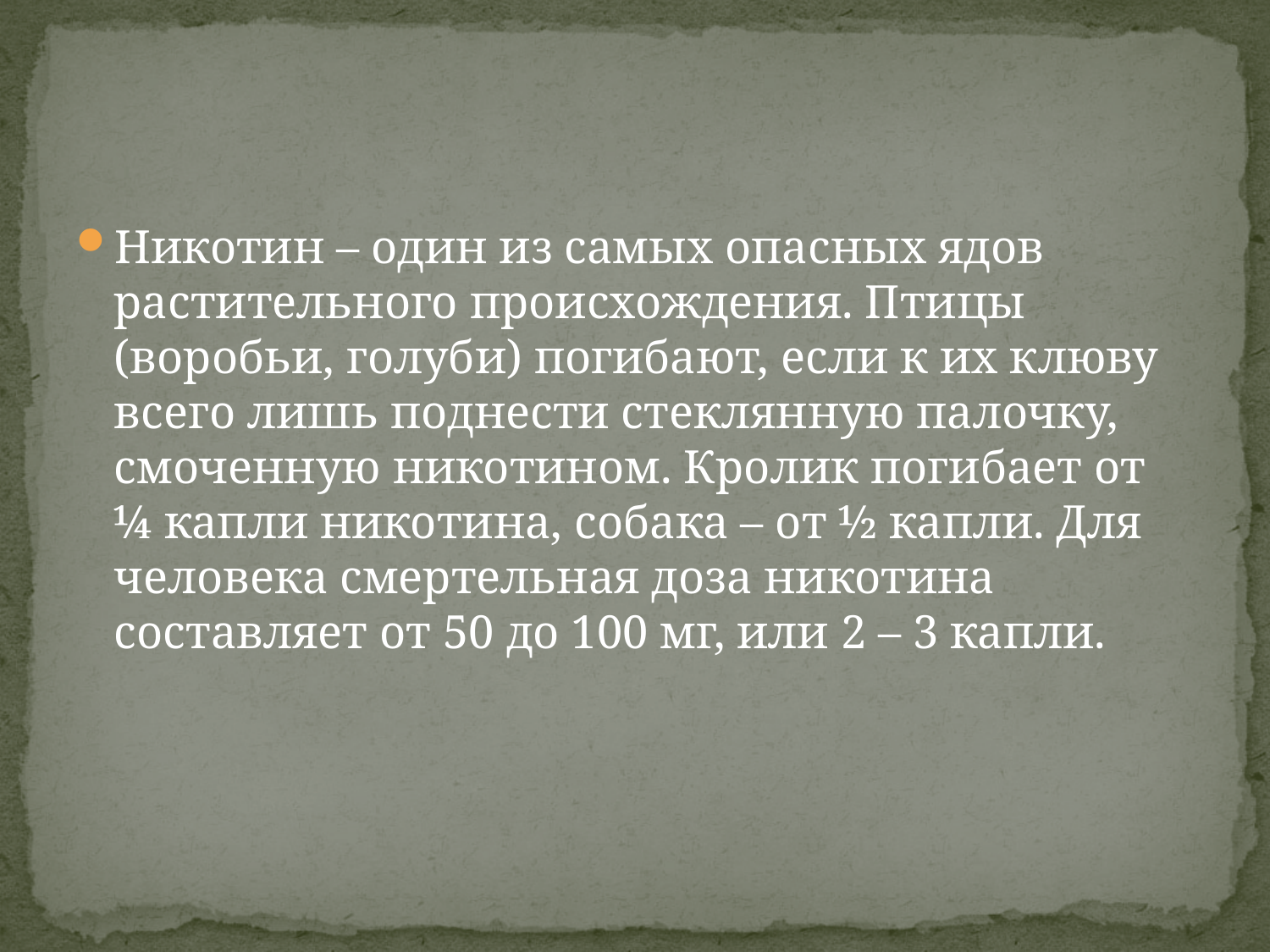

#
Никотин – один из самых опасных ядов растительного происхождения. Птицы (воробьи, голуби) погибают, если к их клюву всего лишь поднести стеклянную палочку, смоченную никотином. Кролик погибает от ¼ капли никотина, собака – от ½ капли. Для человека смертельная доза никотина составляет от 50 до 100 мг, или 2 – 3 капли.